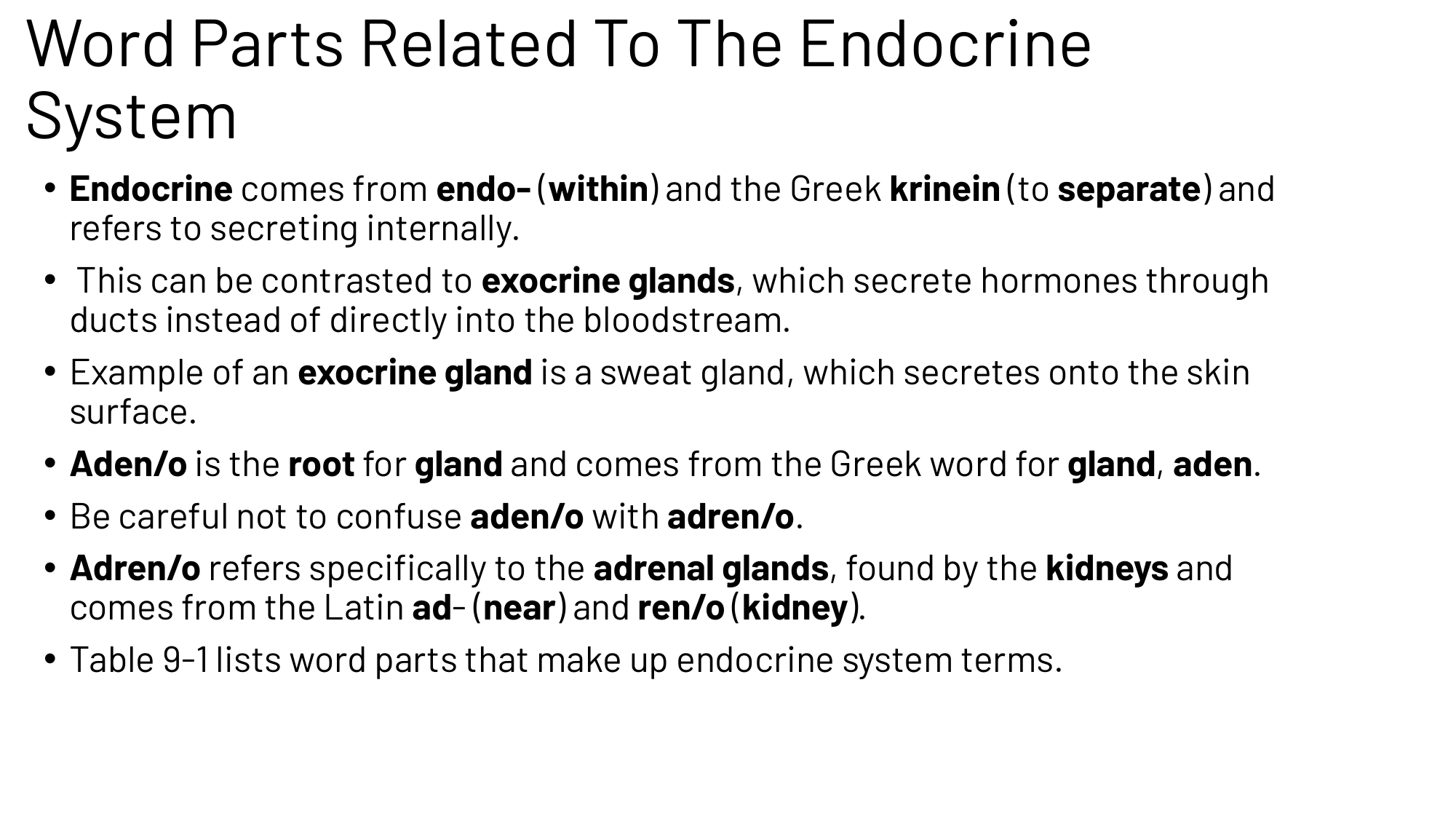

# Word Parts Related To The Endocrine System
Endocrine comes from endo- (within) and the Greek krinein (to separate) and refers to secreting internally.
 This can be contrasted to exocrine glands, which secrete hormones through ducts instead of directly into the bloodstream.
Example of an exocrine gland is a sweat gland, which secretes onto the skin surface.
Aden/o is the root for gland and comes from the Greek word for gland, aden.
Be careful not to confuse aden/o with adren/o.
Adren/o refers specifically to the adrenal glands, found by the kidneys and comes from the Latin ad- (near) and ren/o (kidney).
Table 9-1 lists word parts that make up endocrine system terms.